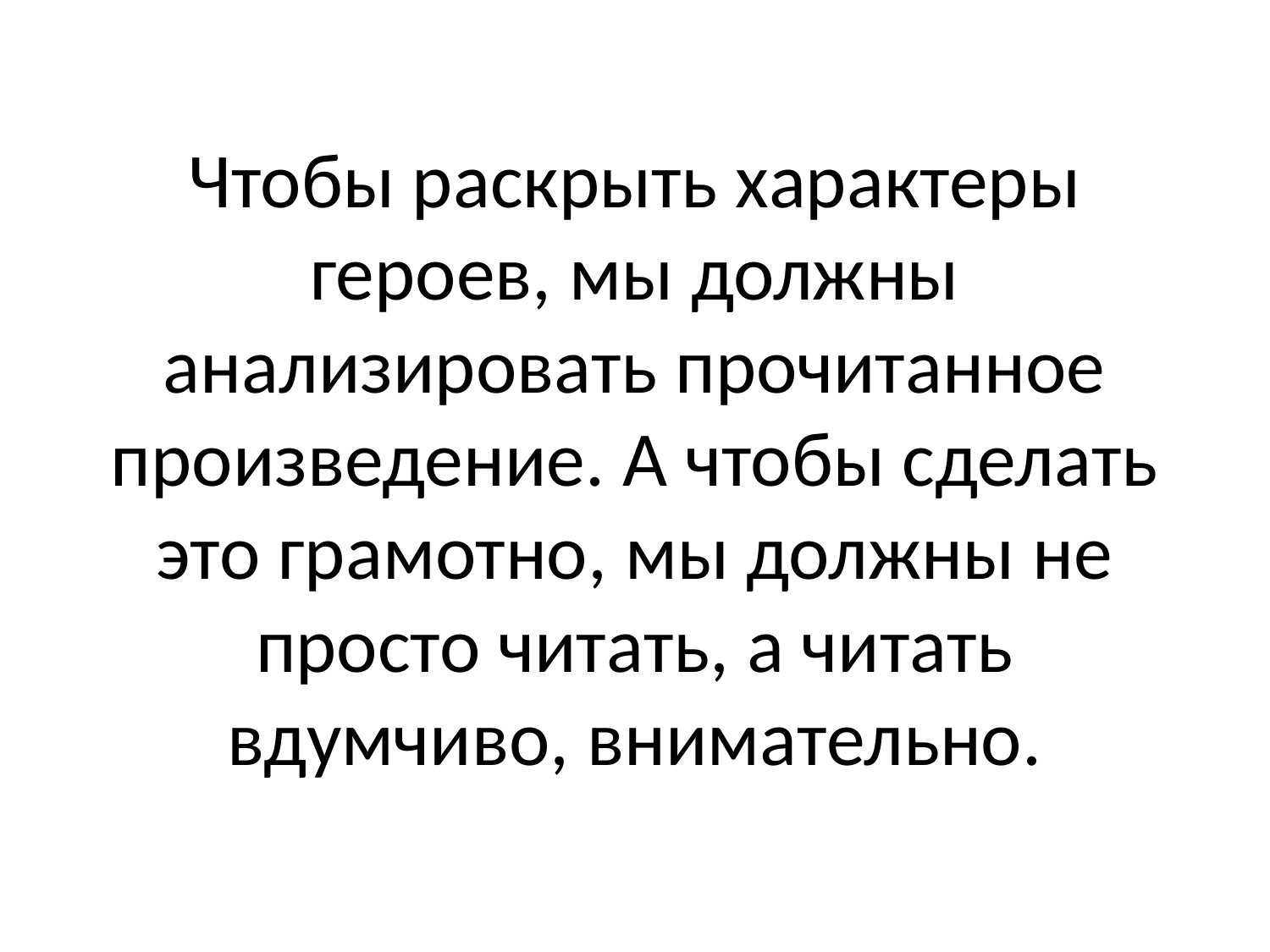

# Чтобы раскрыть характеры героев, мы должны анализировать прочитанное произведение. А чтобы сделать это грамотно, мы должны не просто читать, а читать вдумчиво, внимательно.